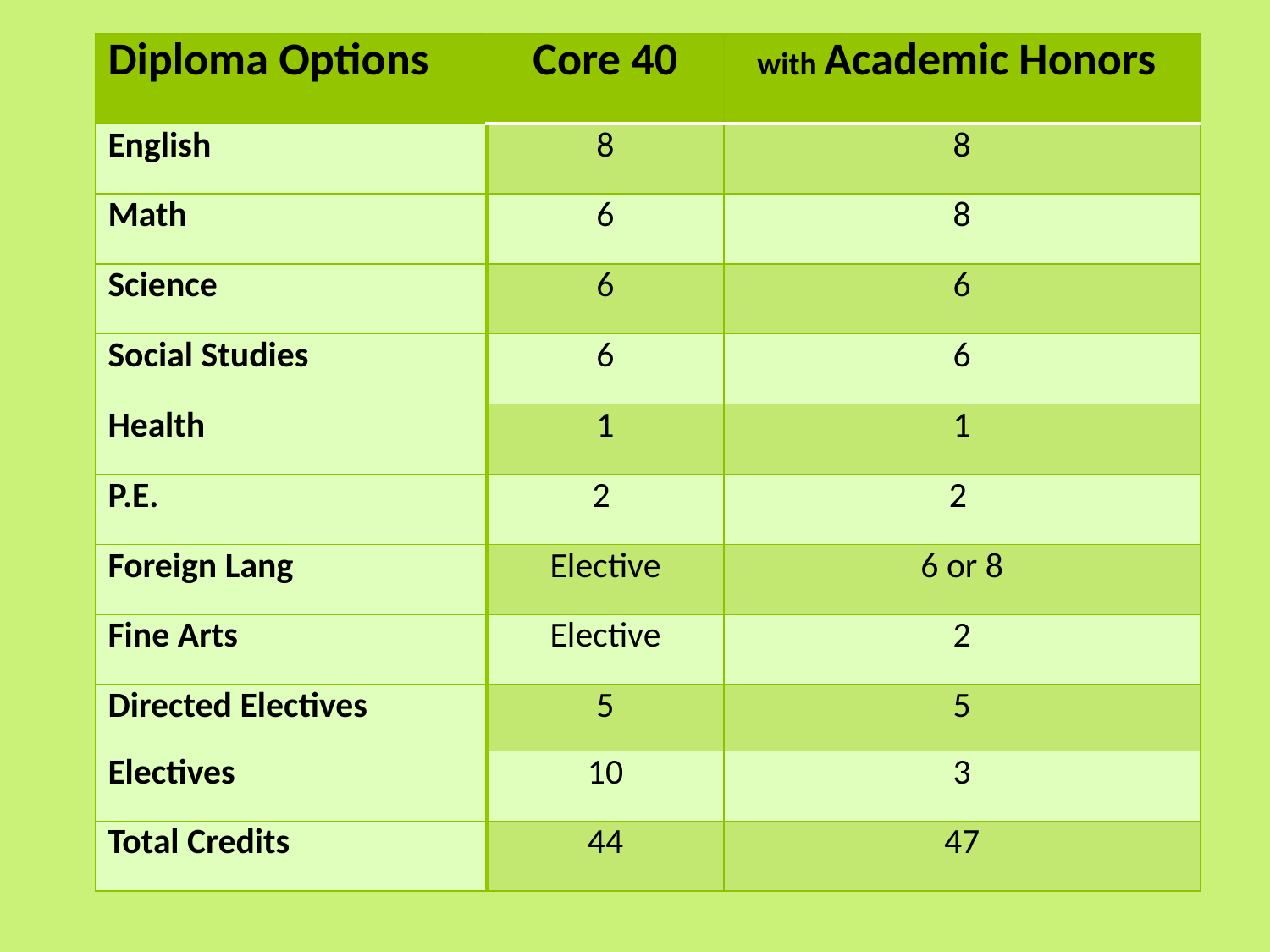

| Diploma Options | Core 40 | with Academic Honors |
| --- | --- | --- |
| English | 8 | 8 |
| Math | 6 | 8 |
| Science | 6 | 6 |
| Social Studies | 6 | 6 |
| Health | 1 | 1 |
| P.E. | 2 | 2 |
| Foreign Lang | Elective | 6 or 8 |
| Fine Arts | Elective | 2 |
| Directed Electives | 5 | 5 |
| Electives | 10 | 3 |
| Total Credits | 44 | 47 |